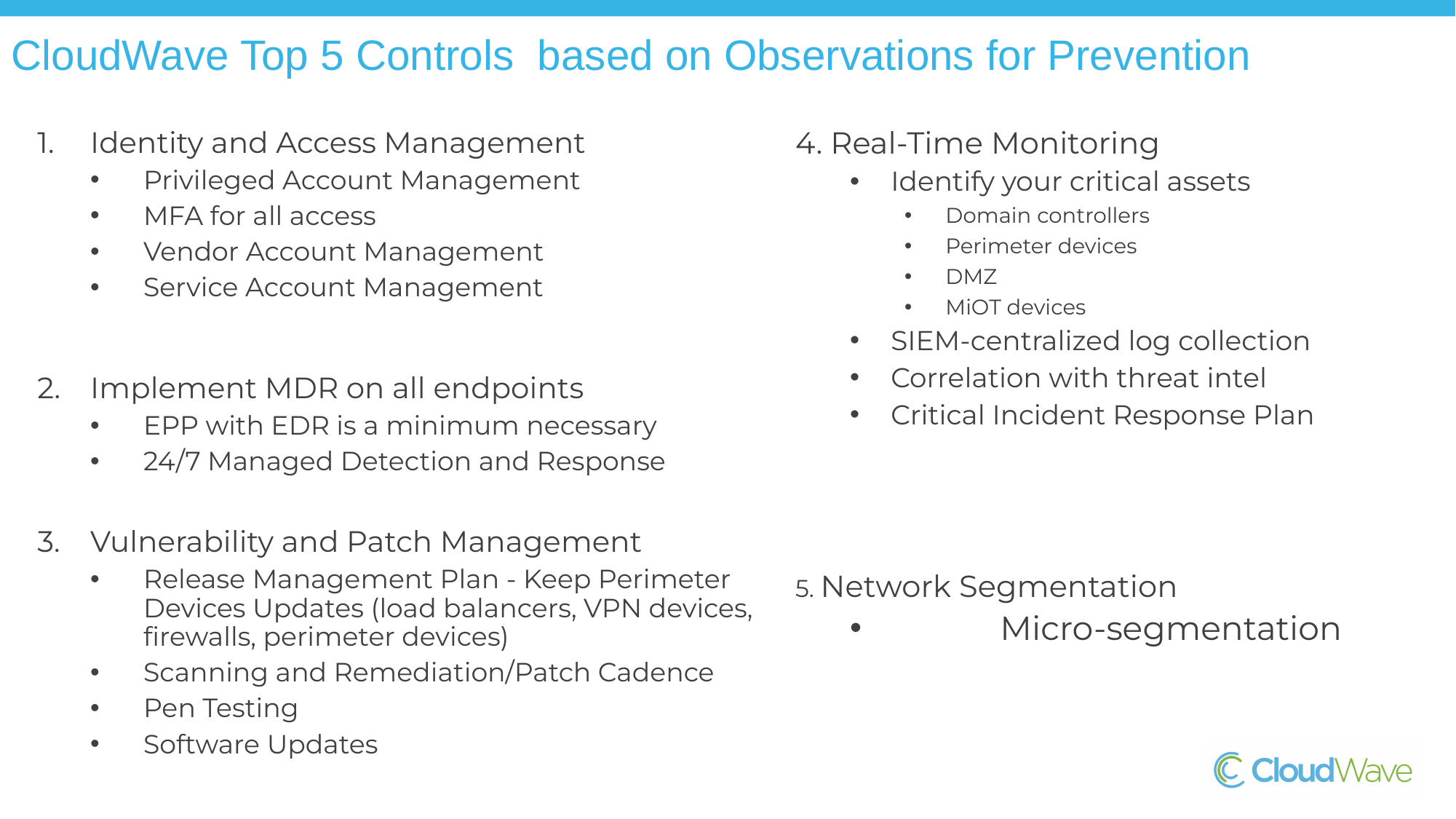

# CloudWave Top 5 Controls  based on Observations for Prevention
Identity and Access Management
Privileged Account Management
MFA for all access
Vendor Account Management
Service Account Management

Implement MDR on all endpoints
EPP with EDR is a minimum necessary
24/7 Managed Detection and Response

Vulnerability and Patch Management
Release Management Plan - Keep Perimeter Devices Updates (load balancers, VPN devices, firewalls, perimeter devices)
Scanning and Remediation/Patch Cadence
Pen Testing
Software Updates

4. Real-Time Monitoring
Identify your critical assets
Domain controllers
Perimeter devices
DMZ
MiOT devices
SIEM-centralized log collection
Correlation with threat intel
Critical Incident Response Plan

5. Network Segmentation
	Micro-segmentation